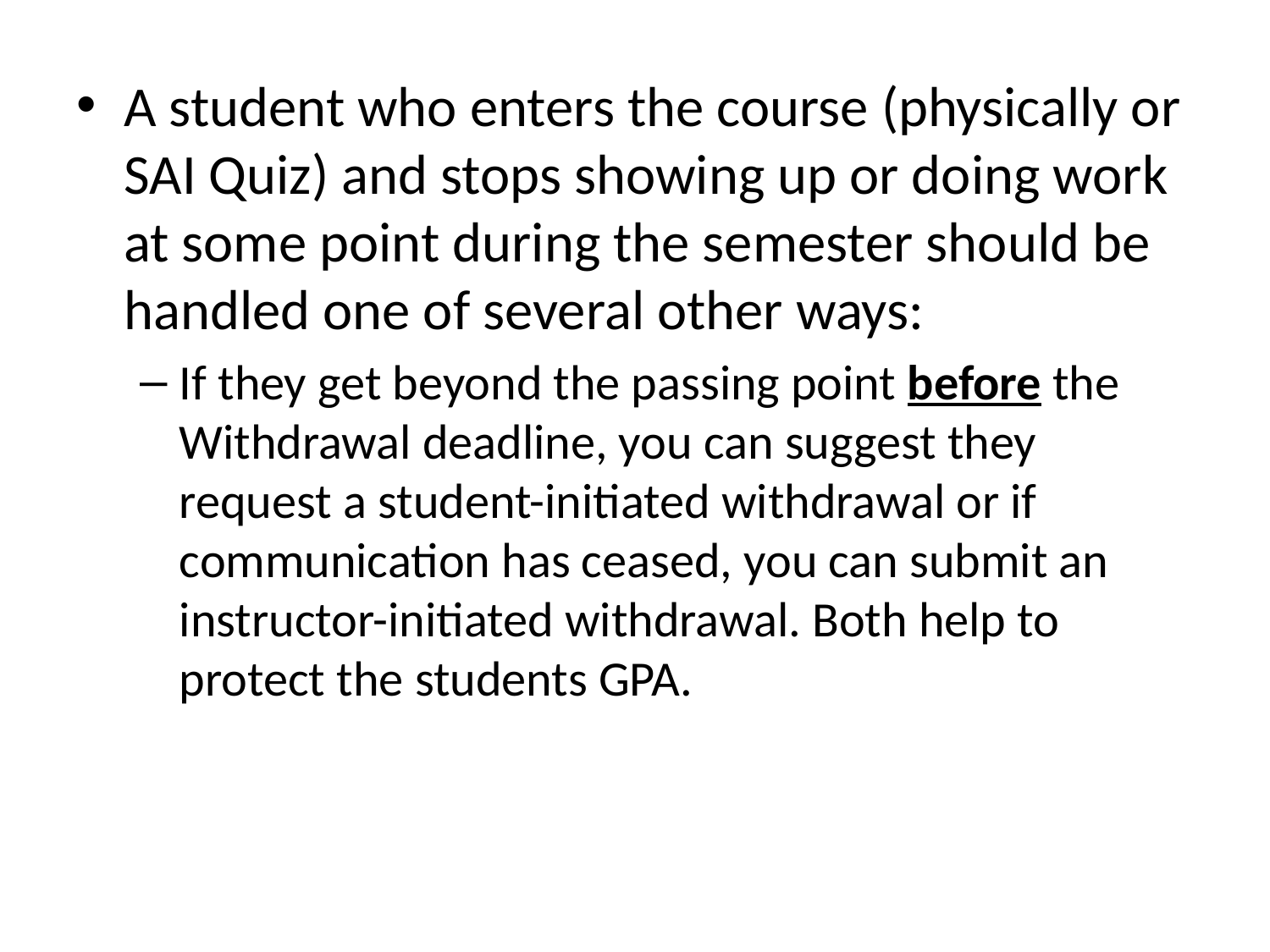

A student who enters the course (physically or SAI Quiz) and stops showing up or doing work at some point during the semester should be handled one of several other ways:
If they get beyond the passing point before the Withdrawal deadline, you can suggest they request a student-initiated withdrawal or if communication has ceased, you can submit an instructor-initiated withdrawal. Both help to protect the students GPA.